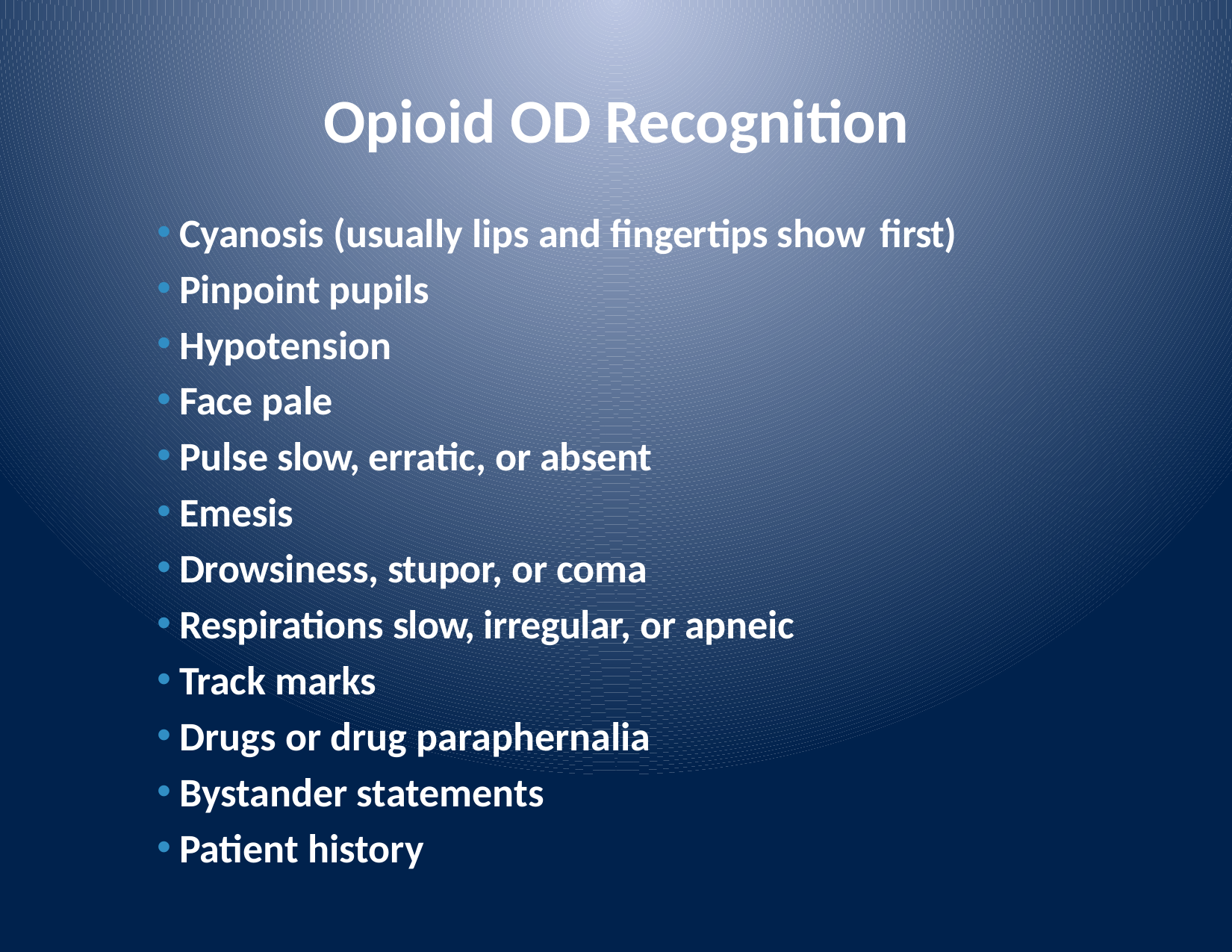

# Opioid OD Recognition
Cyanosis (usually lips and fingertips show first)
Pinpoint pupils
Hypotension
Face pale
Pulse slow, erratic, or absent
Emesis
Drowsiness, stupor, or coma
Respirations slow, irregular, or apneic
Track marks
Drugs or drug paraphernalia
Bystander statements
Patient history